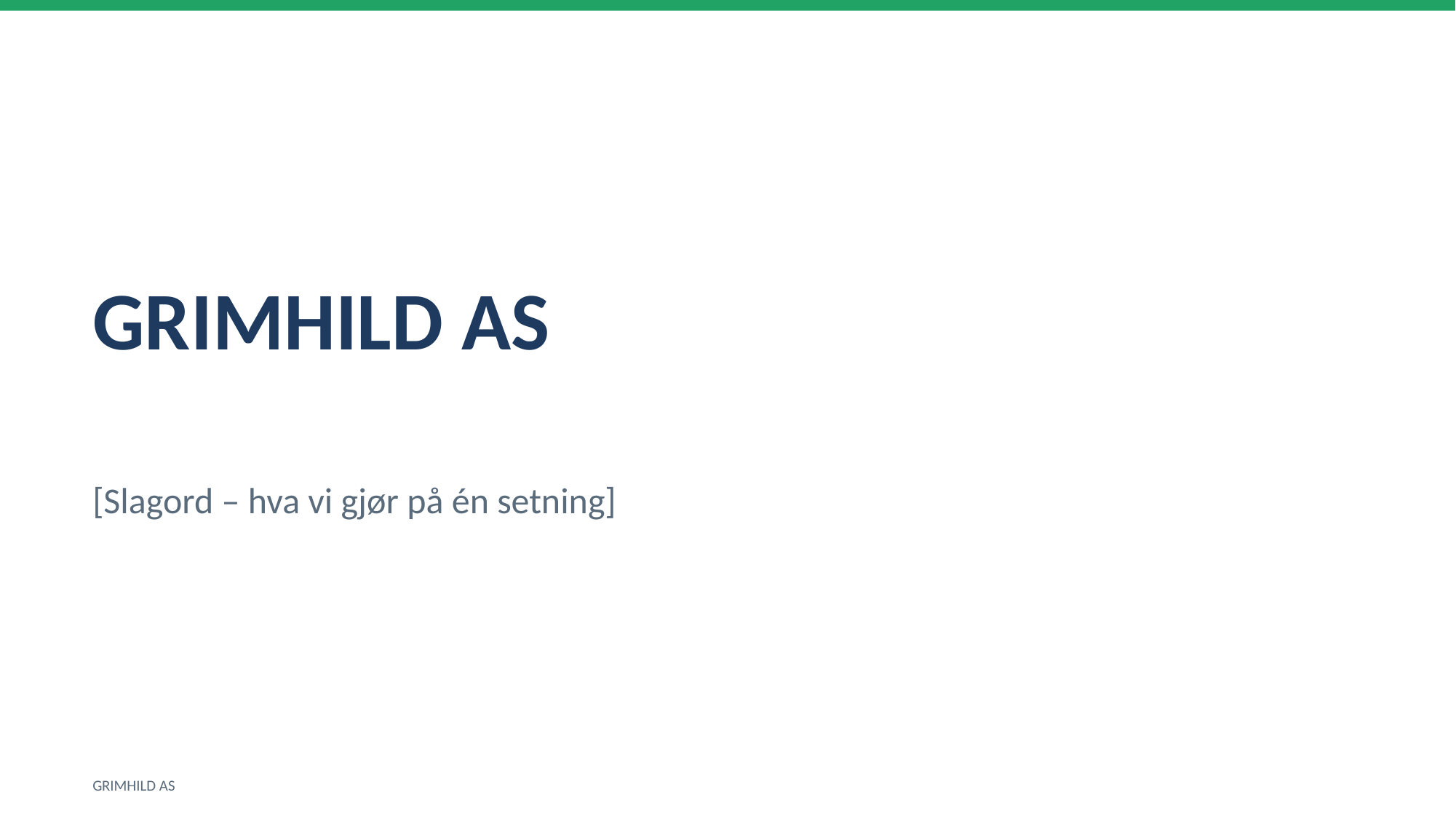

GRIMHILD AS
[Slagord – hva vi gjør på én setning]
GRIMHILD AS